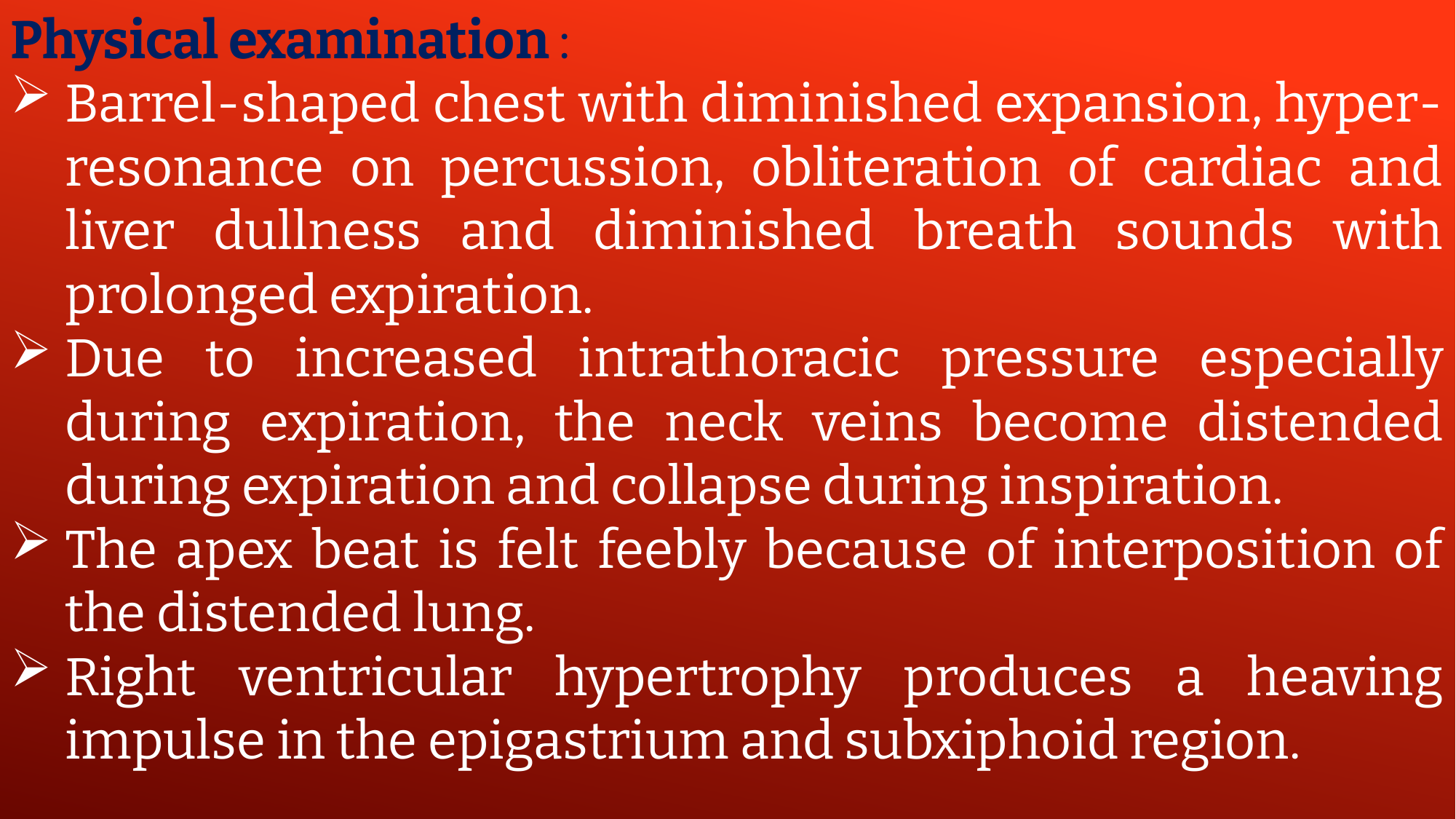

Physical examination :
Barrel-shaped chest with diminished expansion, hyper-resonance on percussion, obliteration of cardiac and liver dullness and diminished breath sounds with prolonged expiration.
Due to increased intrathoracic pressure especially during expiration, the neck veins become distended during expiration and collapse during inspiration.
The apex beat is felt feebly because of interposition of the distended lung.
Right ventricular hypertrophy produces a heaving impulse in the epigastrium and subxiphoid region.